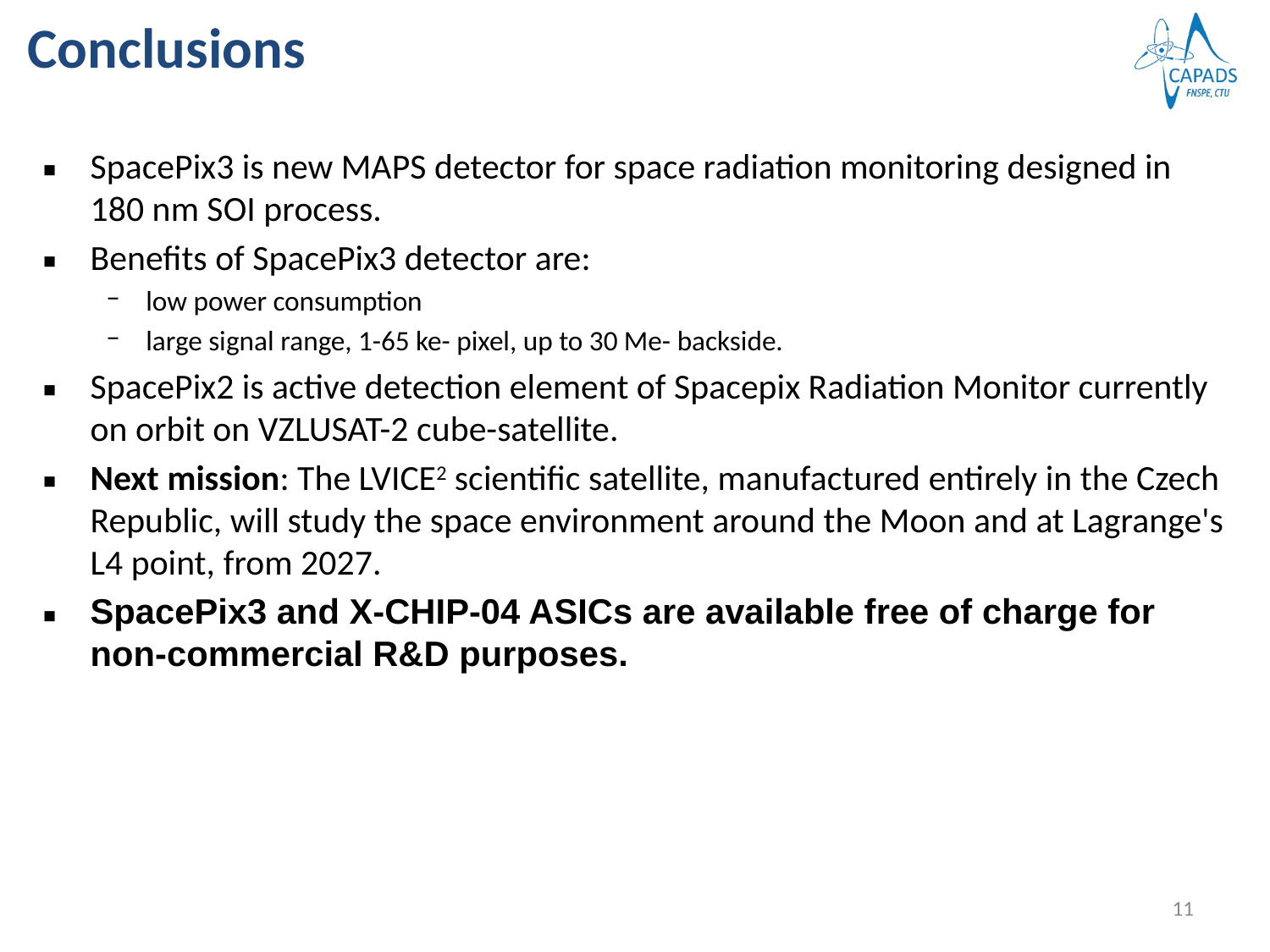

# Conclusions
SpacePix3 is new MAPS detector for space radiation monitoring designed in 180 nm SOI process.
Benefits of SpacePix3 detector are:
low power consumption
large signal range, 1-65 ke- pixel, up to 30 Me- backside.
SpacePix2 is active detection element of Spacepix Radiation Monitor currently on orbit on VZLUSAT-2 cube-satellite.
Next mission: The LVICE2 scientific satellite, manufactured entirely in the Czech Republic, will study the space environment around the Moon and at Lagrange's L4 point, from 2027.
SpacePix3 and X-CHIP-04 ASICs are available free of charge for non-commercial R&D purposes.

11